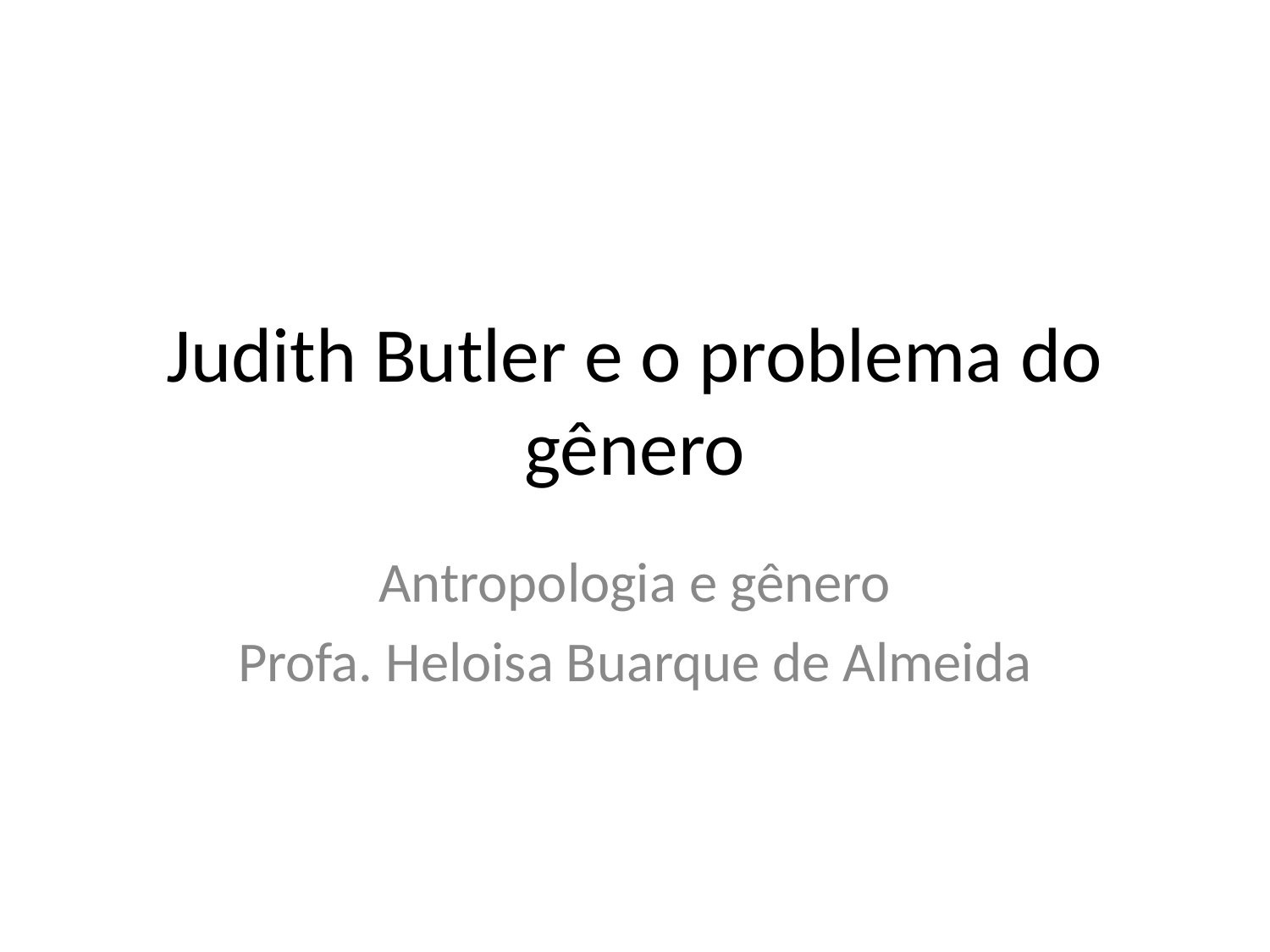

# Judith Butler e o problema do gênero
Antropologia e gênero
Profa. Heloisa Buarque de Almeida